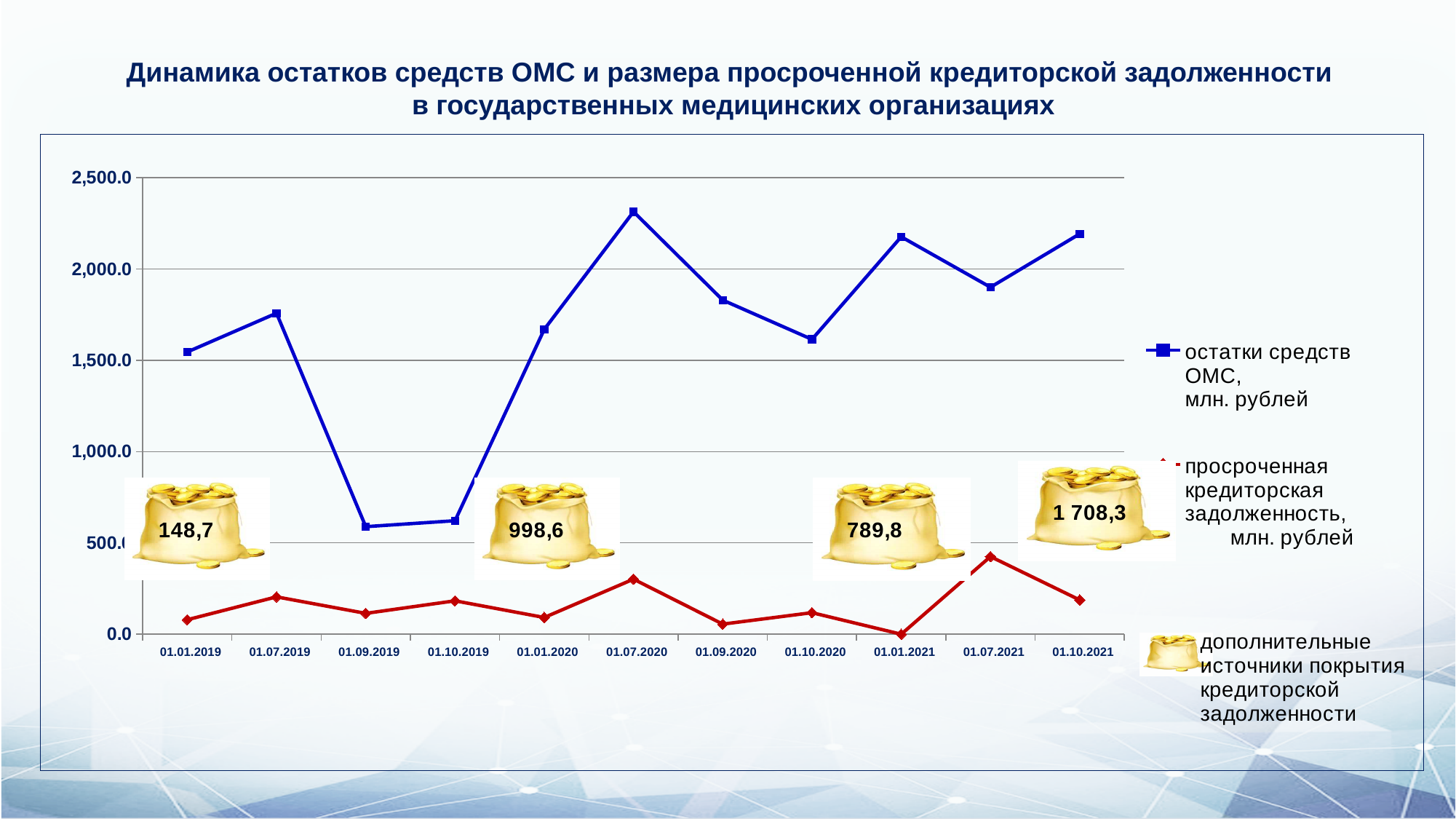

Динамика остатков средств ОМС и размера просроченной кредиторской задолженности
в государственных медицинских организациях

### Chart

| Category | остатки средств ОМС,                             млн. рублей | просроченная кредиторская задолженность,                    млн. рублей |
|---|---|---|
|   01.01.2019 | 1545.3 | 79.1 |
|   01.07.2019 | 1757.7 | 204.4 |
|   01.09.2019 | 588.8 | 114.1 |
|   01.10.2019 | 621.2 | 182.7 |
|   01.01.2020 | 1669.2 | 91.4 |
|   01.07.2020 | 2313.2 | 301.3999999999997 |
|   01.09.2020 | 1829.3 | 55.3 |
|   01.10.2020 | 1614.4 | 117.8 |
|   01.01.2021 | 2175.9 | 0.0 |
|   01.07.2021 | 1899.9 | 424.9 |
|   01.10.2021 | 2192.1 | 187.5 |